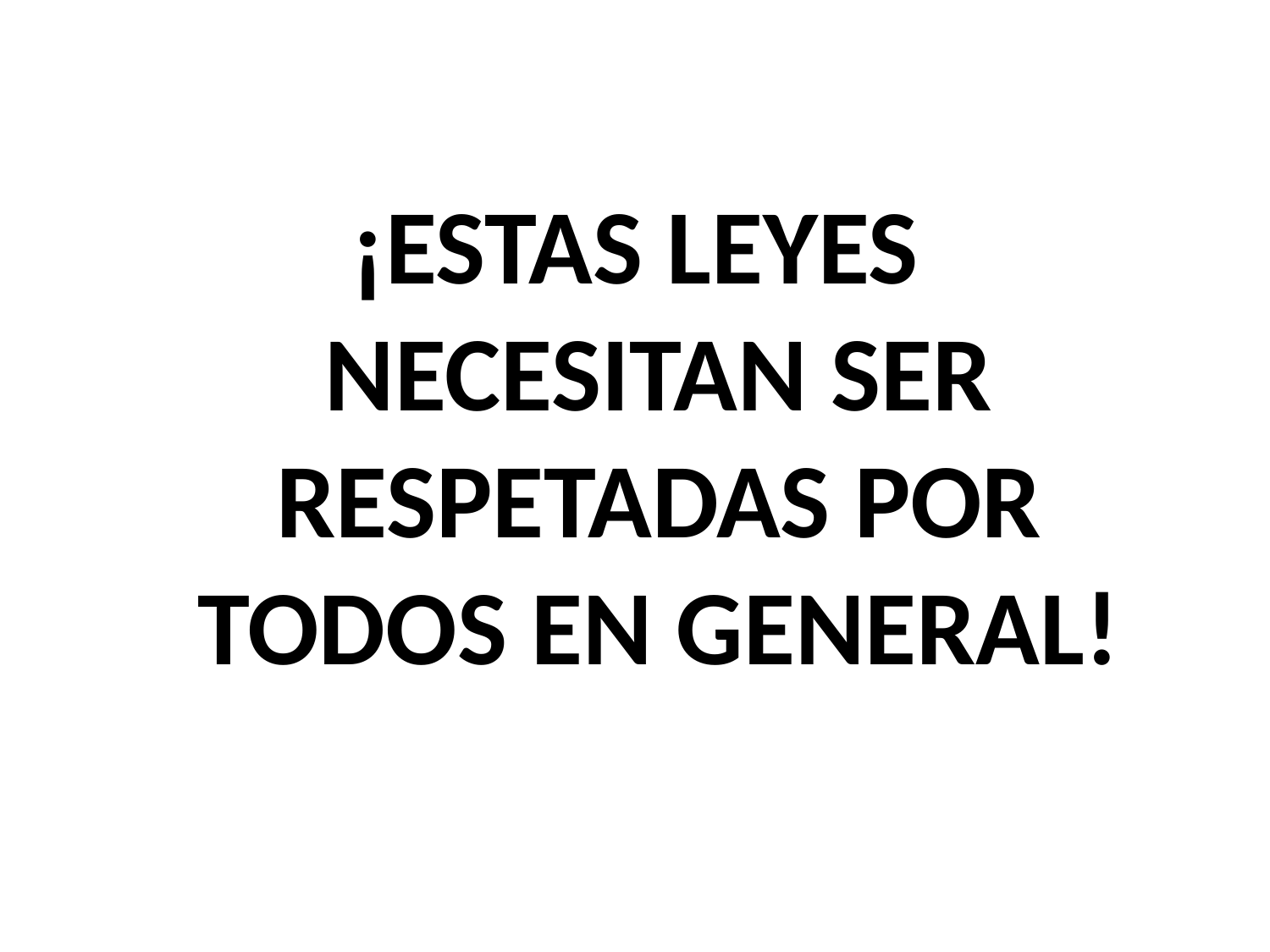

¡ESTAS LEYES NECESITAN SER RESPETADAS POR TODOS EN GENERAL!